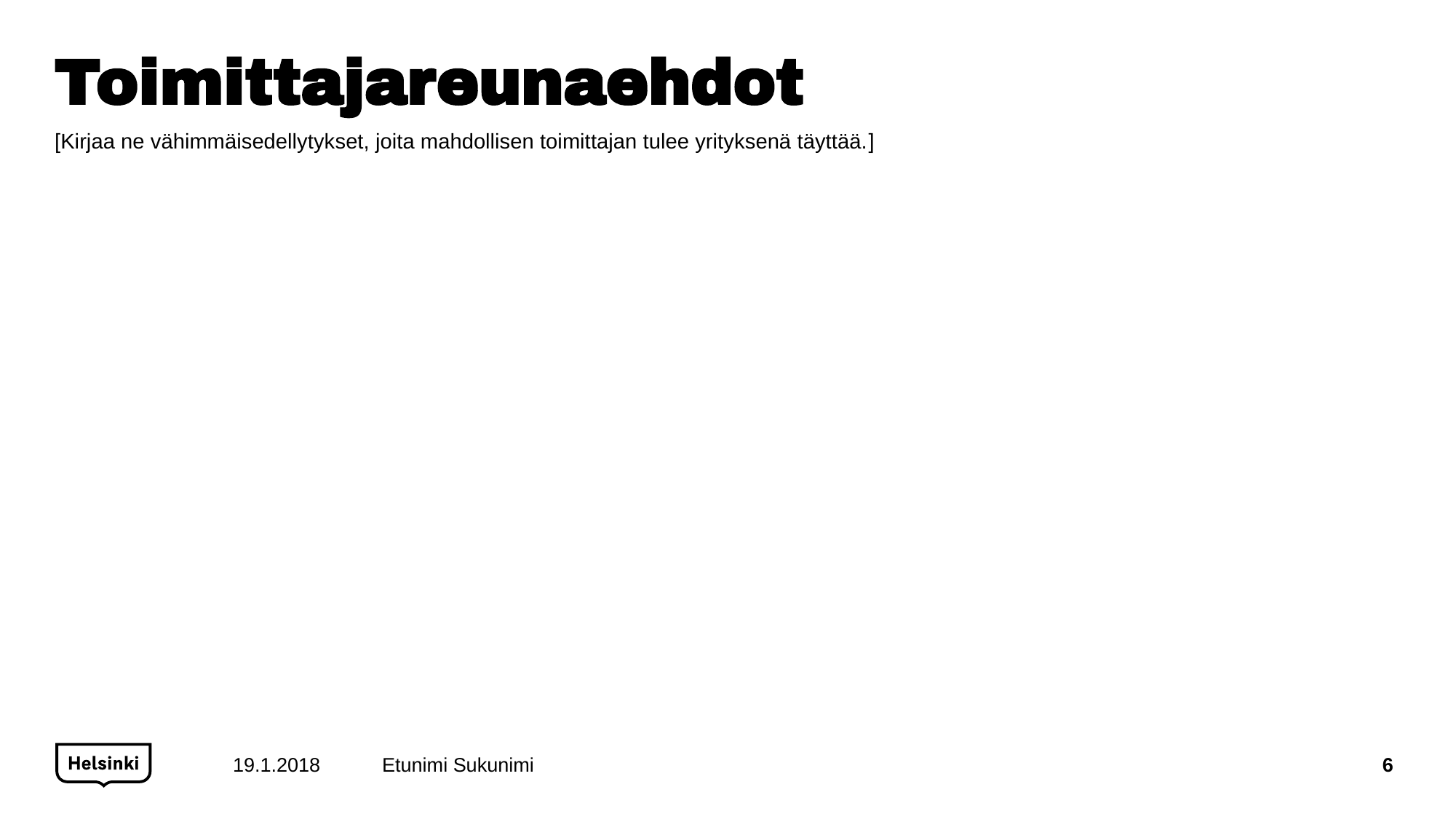

# Toimittajareunaehdot
[Kirjaa ne vähimmäisedellytykset, joita mahdollisen toimittajan tulee yrityksenä täyttää.]

19.1.2018
Etunimi Sukunimi
6